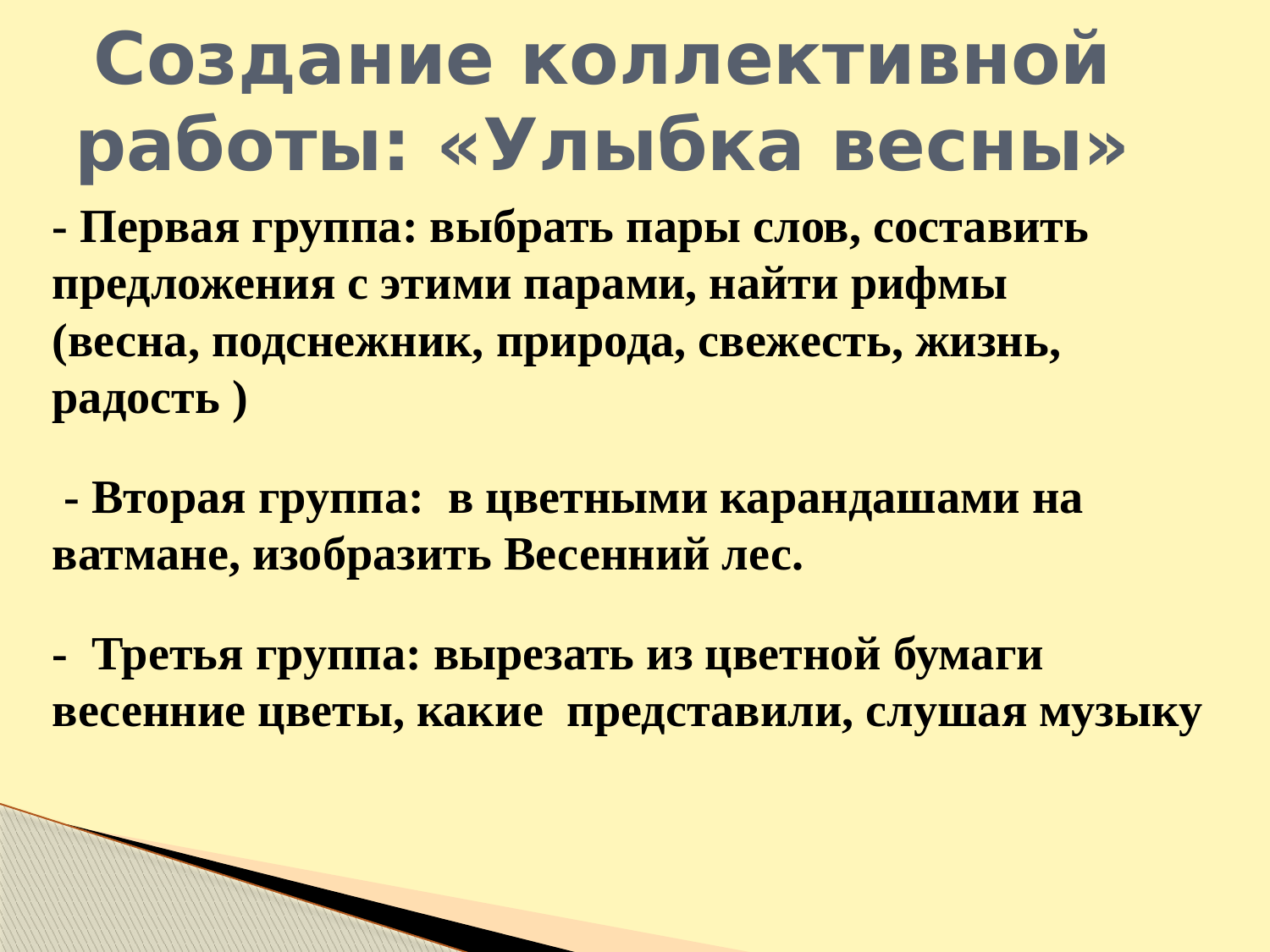

# Создание коллективной работы: «Улыбка весны»
- Первая группа: выбрать пары слов, составить предложения с этими парами, найти рифмы
(весна, подснежник, природа, свежесть, жизнь, радость )

 - Вторая группа:  в цветными карандашами на ватмане, изобразить Весенний лес.

-  Третья группа: вырезать из цветной бумаги весенние цветы, какие  представили, слушая музыку